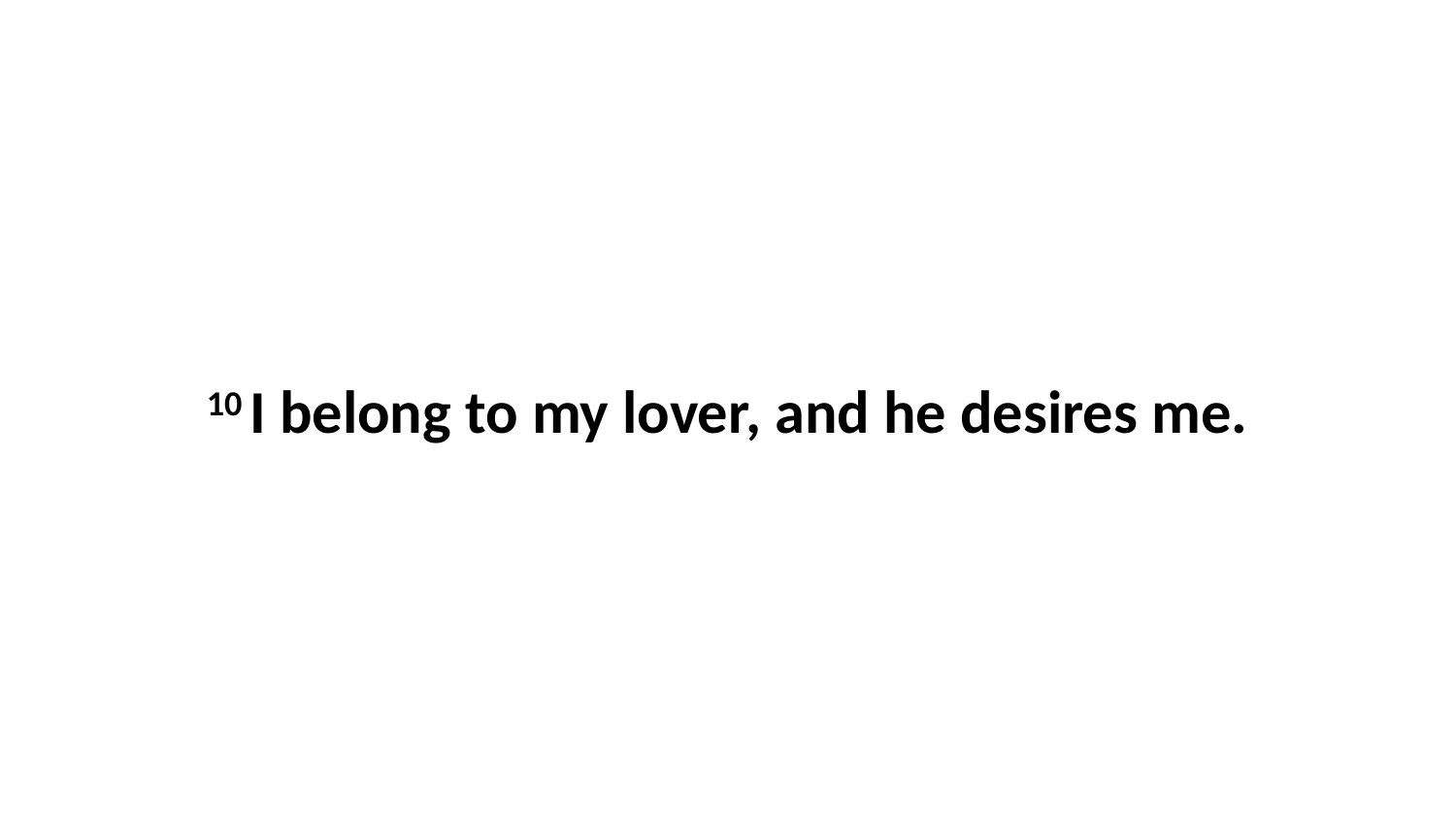

10 I belong to my lover, and he desires me.